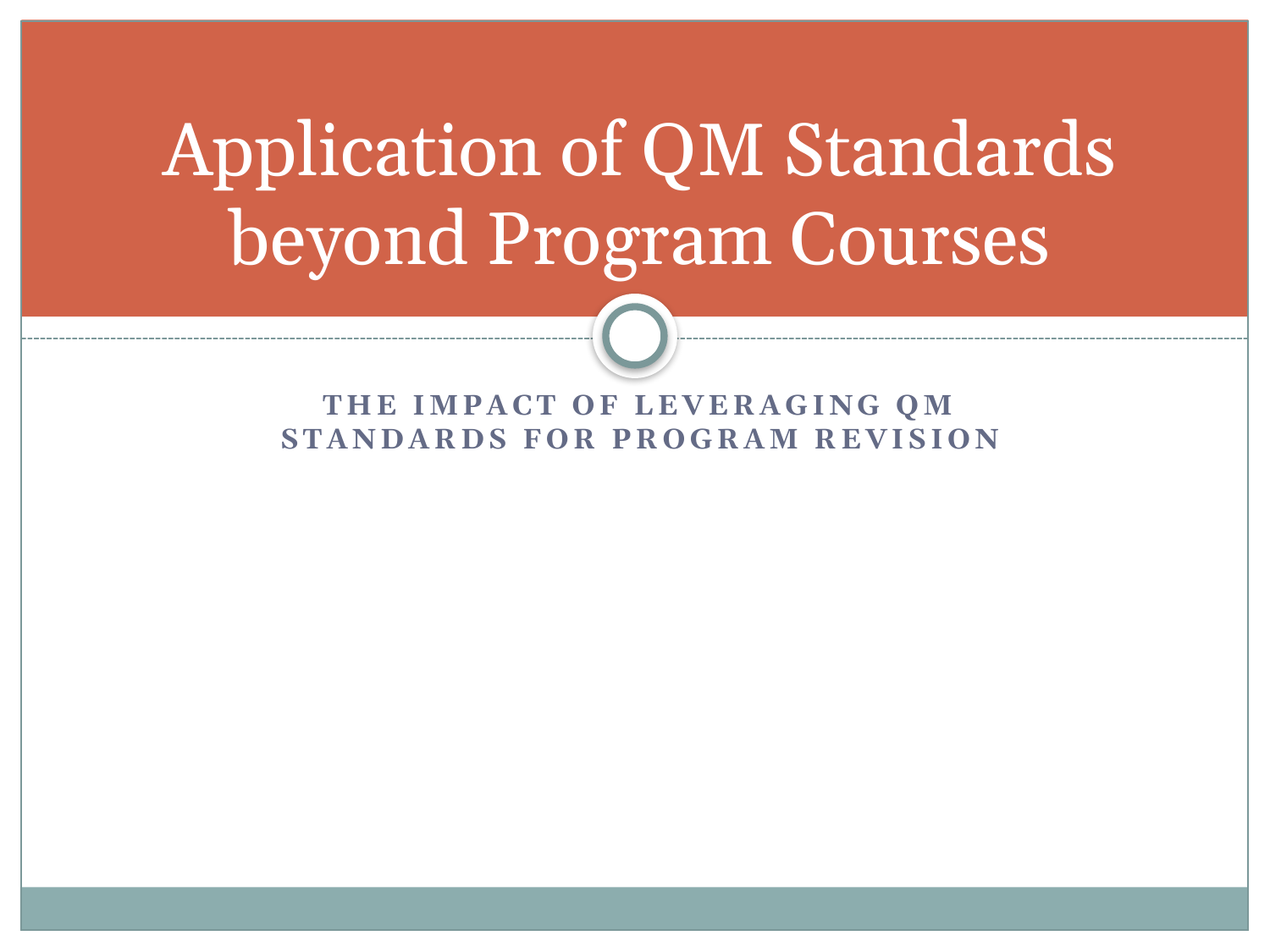

# Application of QM Standards beyond Program Courses
The impact of Leveraging QM standards for program revision